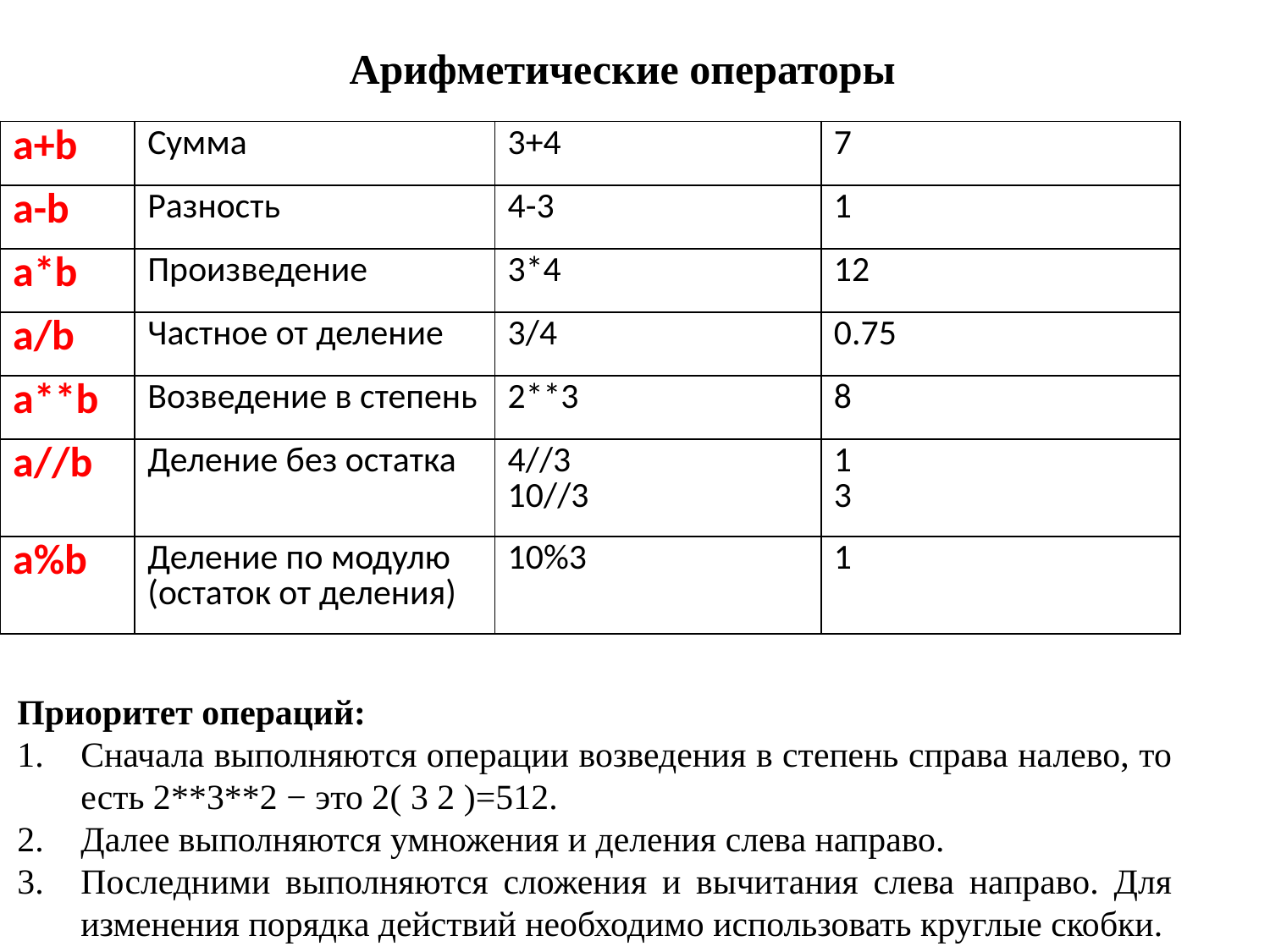

Арифметические операторы
| a+b | Сумма | 3+4 | 7 |
| --- | --- | --- | --- |
| a-b | Разность | 4-3 | 1 |
| a\*b | Произведение | 3\*4 | 12 |
| a/b | Частное от деление | 3/4 | 0.75 |
| a\*\*b | Возведение в степень | 2\*\*3 | 8 |
| a//b | Деление без остатка | 4//3 10//3 | 1 3 |
| a%b | Деление по модулю (остаток от деления) | 10%3 | 1 |
Приоритет операций:
Сначала выполняются операции возведения в степень справа налево, то есть 2**3**2 − это 2( 3 2 )=512.
Далее выполняются умножения и деления слева направо.
Последними выполняются сложения и вычитания слева направо. Для изменения порядка действий необходимо использовать круглые скобки.